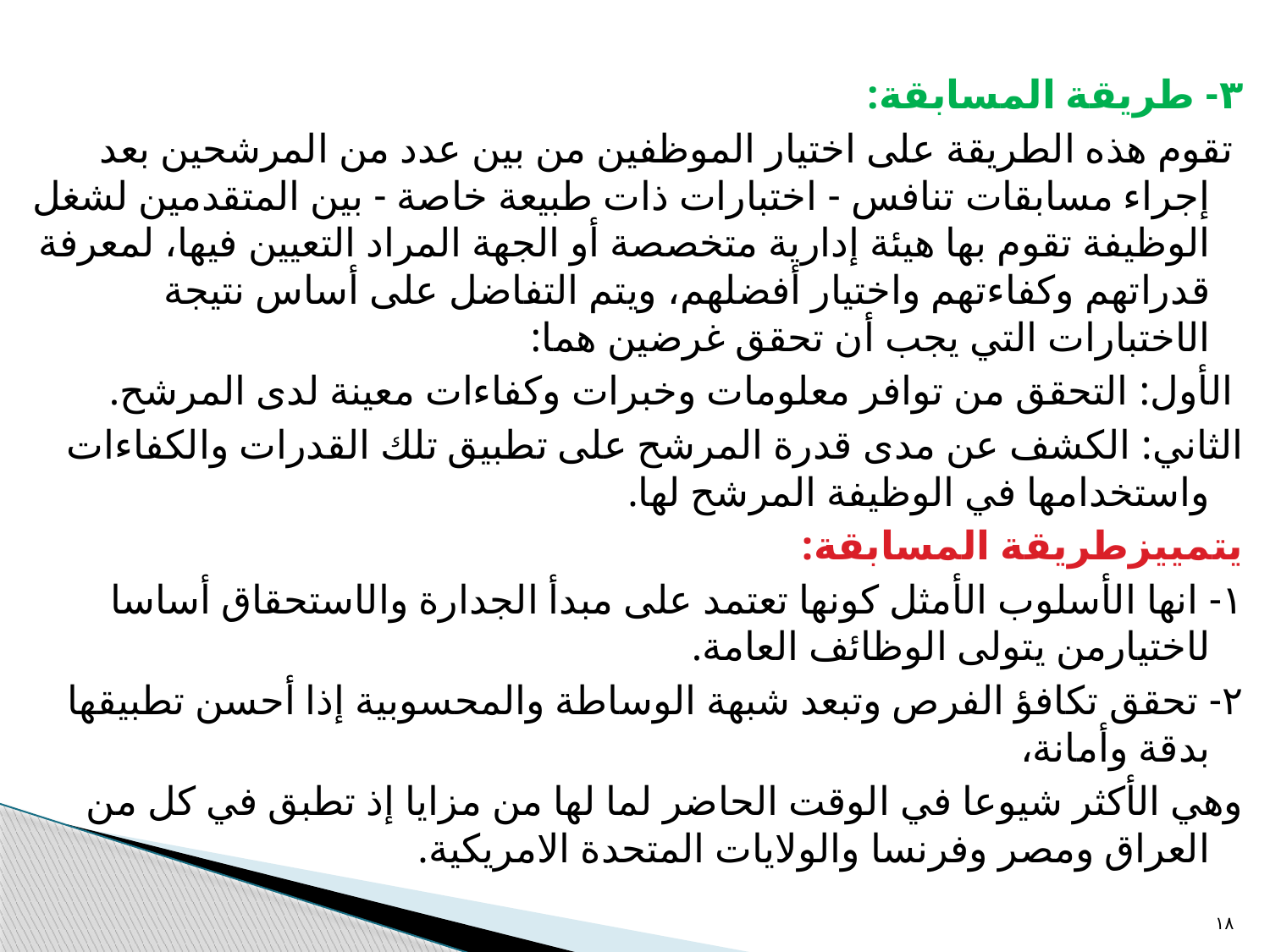

٣- طريقة المسابقة:
 تقوم هذه الطريقة على اختيار الموظفين من بين عدد من المرشحين بعد إجراء مسابقات تنافس - اختبارات ذات طبيعة خاصة - بين المتقدمين لشغل الوظيفة تقوم بها هيئة إدارية متخصصة أو الجهة المراد التعيين فيها، لمعرفة قدراتهم وكفاءتهم واختيار أفضلهم، ويتم التفاضل على أساس نتيجة الاختبارات التي يجب أن تحقق غرضين هما:
 الأول: التحقق من توافر معلومات وخبرات وكفاءات معينة لدى المرشح.
الثاني: الكشف عن مدى قدرة المرشح على تطبيق تلك القدرات والكفاءات واستخدامها في الوظيفة المرشح لها.
يتمييزطريقة المسابقة:
١- انها الأسلوب الأمثل كونها تعتمد على مبدأ الجدارة والاستحقاق أساسا لاختيارمن يتولى الوظائف العامة.
٢- تحقق تكافؤ الفرص وتبعد شبهة الوساطة والمحسوبية إذا أحسن تطبيقها بدقة وأمانة،
وهي الأكثر شيوعا في الوقت الحاضر لما لها من مزايا إذ تطبق في كل من العراق ومصر وفرنسا والولايات المتحدة الامريكية.

١٨